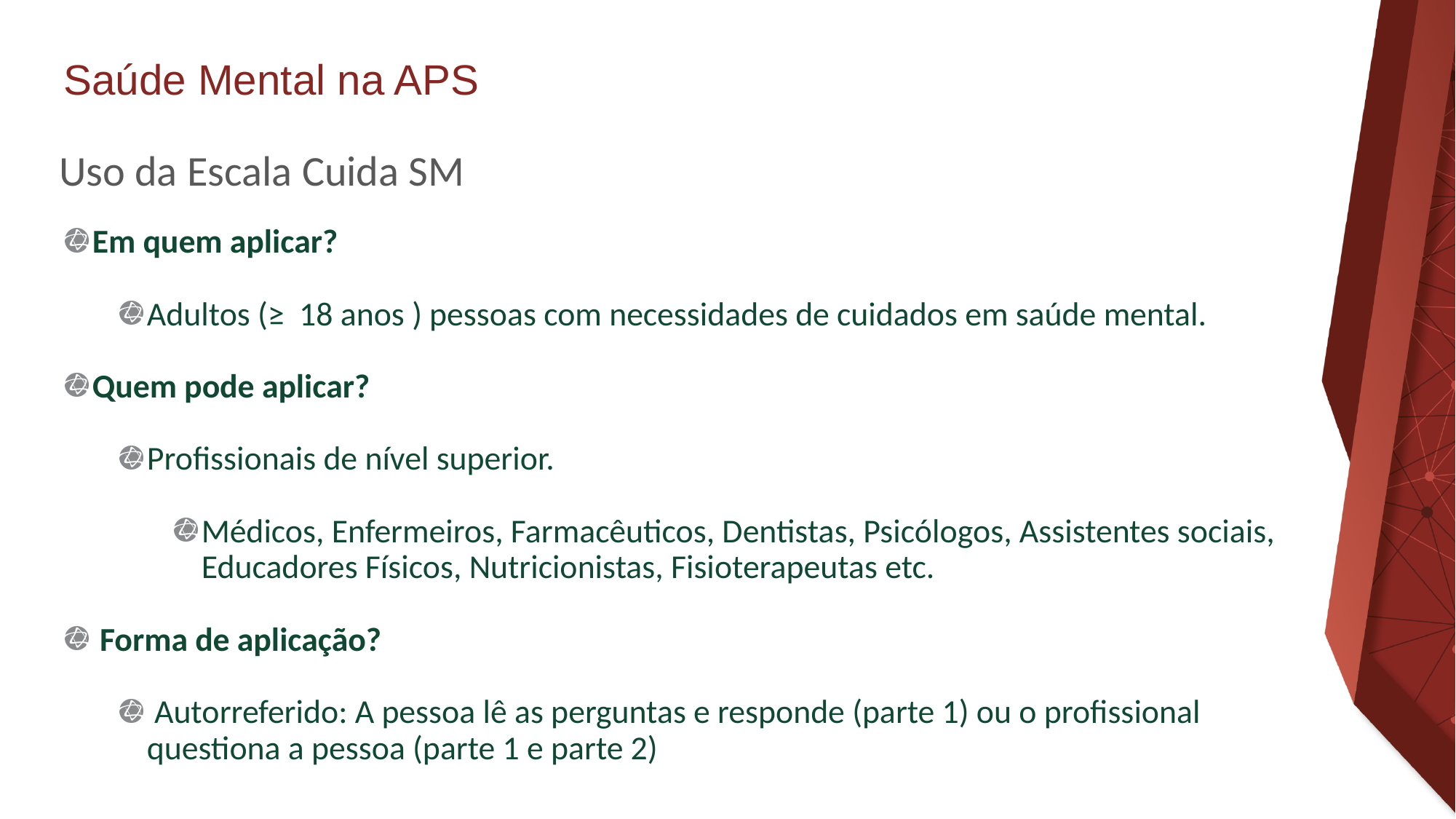

# Uso da Escala Cuida SM
Em quem aplicar?
Adultos (≥  18 anos ) pessoas com necessidades de cuidados em saúde mental.
Quem pode aplicar?
Profissionais de nível superior.
Médicos, Enfermeiros, Farmacêuticos, Dentistas, Psicólogos, Assistentes sociais, Educadores Físicos, Nutricionistas, Fisioterapeutas etc.
 Forma de aplicação?
 Autorreferido: A pessoa lê as perguntas e responde (parte 1) ou o profissional questiona a pessoa (parte 1 e parte 2)